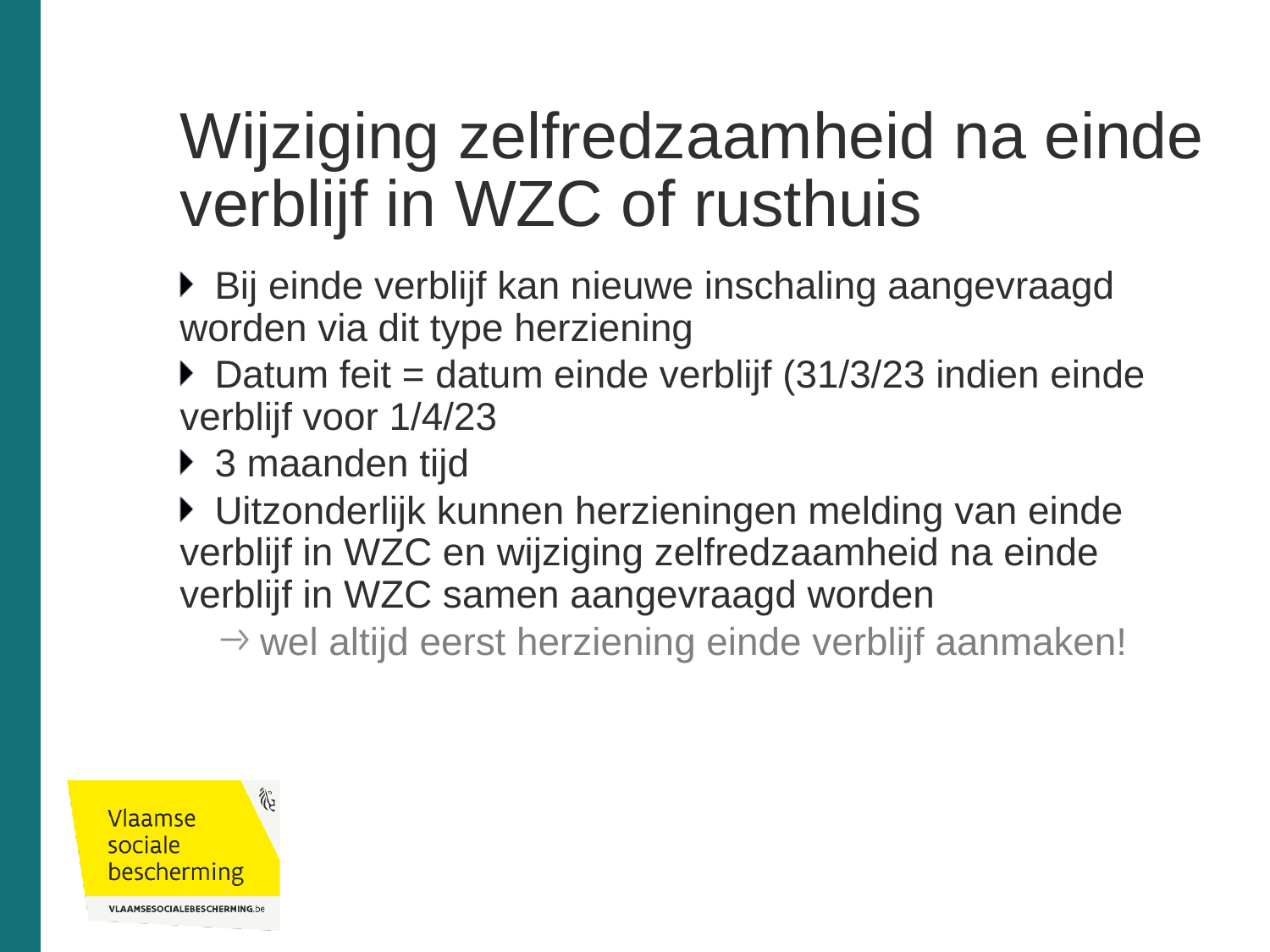

# Wijziging zelfredzaamheid na einde verblijf in WZC of rusthuis
Bij einde verblijf kan nieuwe inschaling aangevraagd worden via dit type herziening
Datum feit = datum einde verblijf (31/3/23 indien einde verblijf voor 1/4/23
3 maanden tijd
Uitzonderlijk kunnen herzieningen melding van einde verblijf in WZC en wijziging zelfredzaamheid na einde verblijf in WZC samen aangevraagd worden
wel altijd eerst herziening einde verblijf aanmaken!